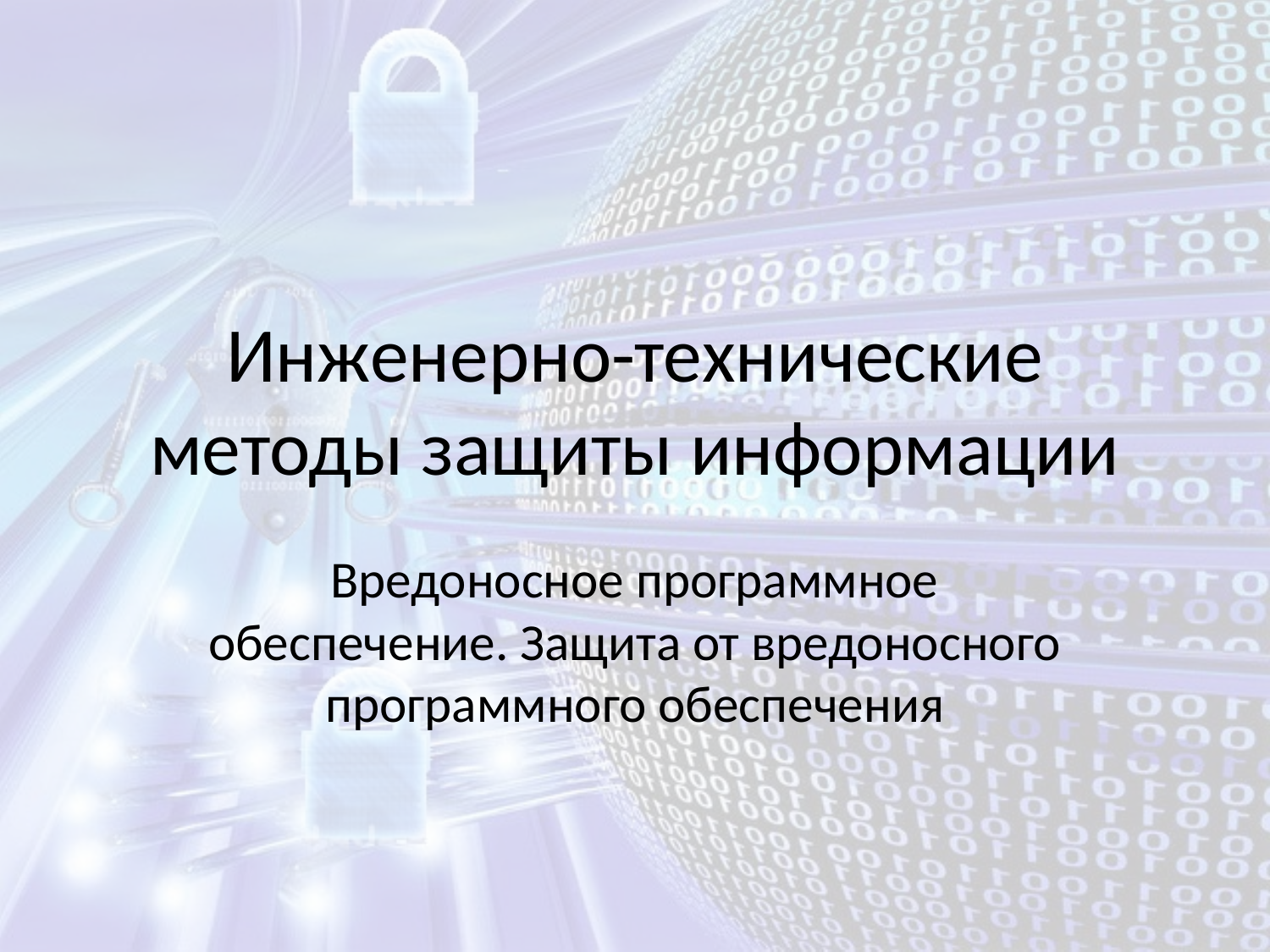

# Инженерно-технические методы защиты информации
Вредоносное программное обеспечение. Защита от вредоносного программного обеспечения